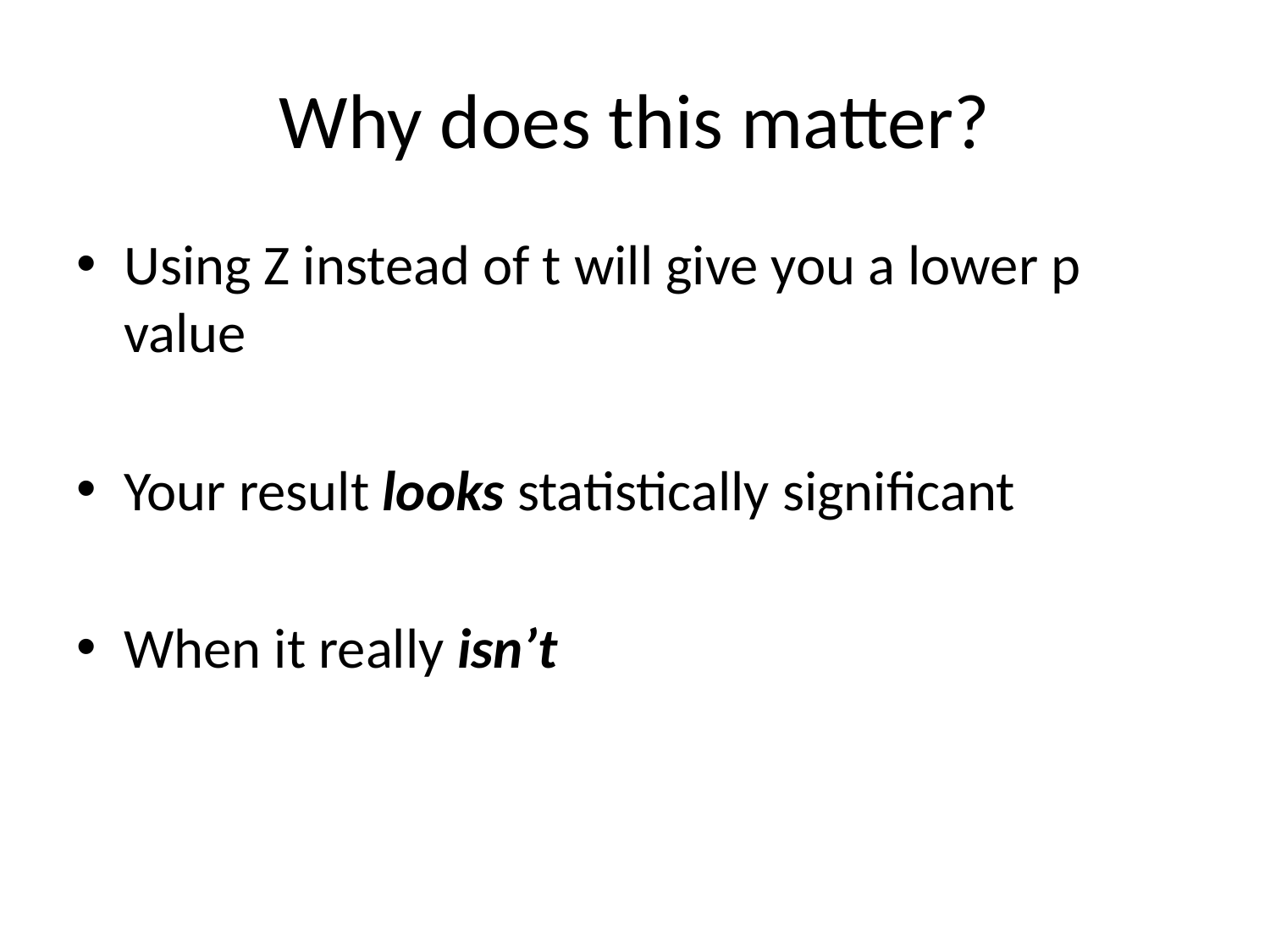

# Why does this matter?
Using Z instead of t will give you a lower p value

Your result looks statistically significant

When it really isn’t